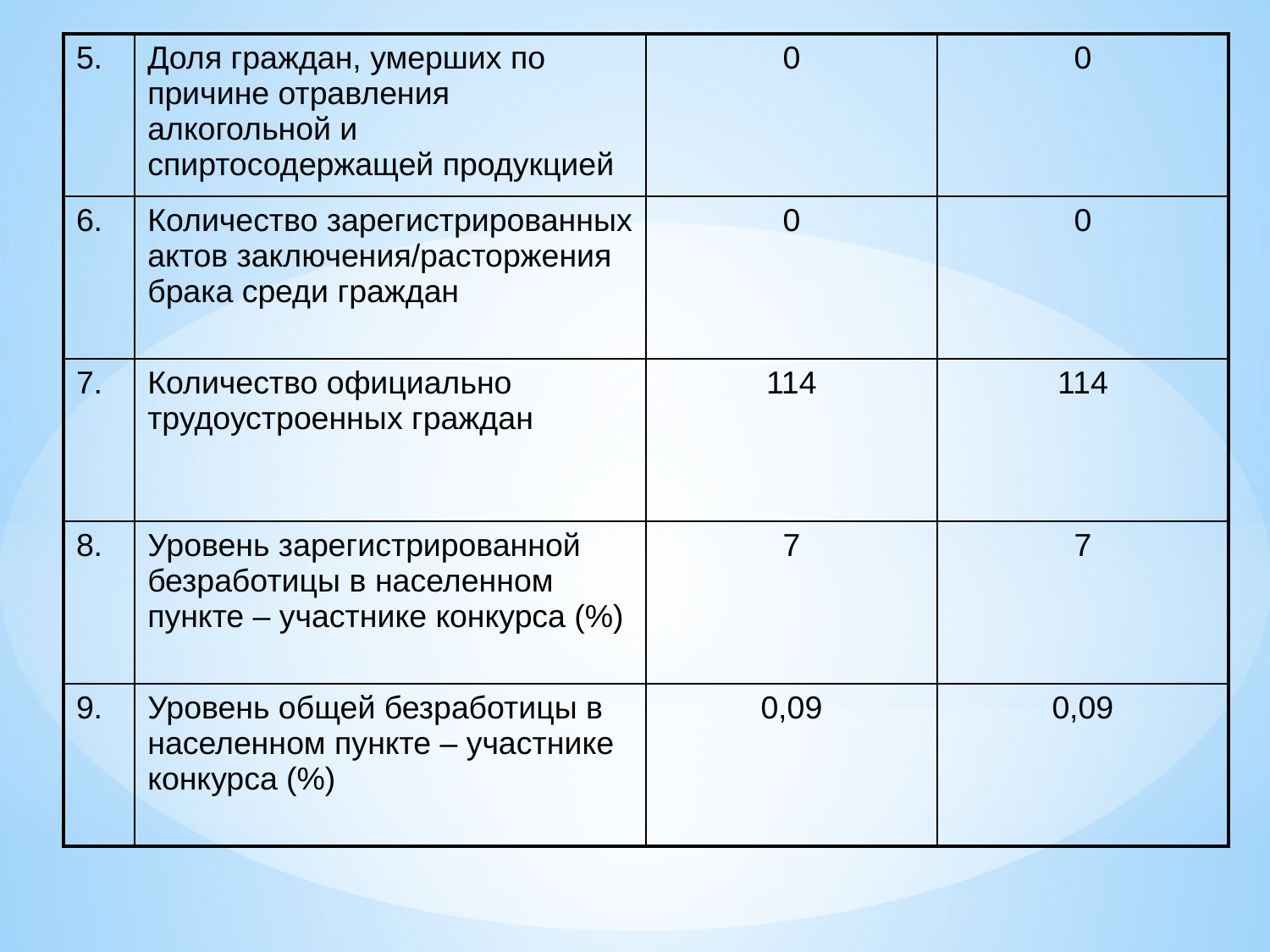

| 5. | Доля граждан, умерших по причине отравления алкогольной и спиртосодержащей продукцией | 0 | 0 |
| --- | --- | --- | --- |
| 6. | Количество зарегистрированных актов заключения/расторжения брака среди граждан | 0 | 0 |
| 7. | Количество официально трудоустроенных граждан | 114 | 114 |
| 8. | Уровень зарегистрированной безработицы в населенном пункте – участнике конкурса (%) | 7 | 7 |
| 9. | Уровень общей безработицы в населенном пункте – участнике конкурса (%) | 0,09 | 0,09 |